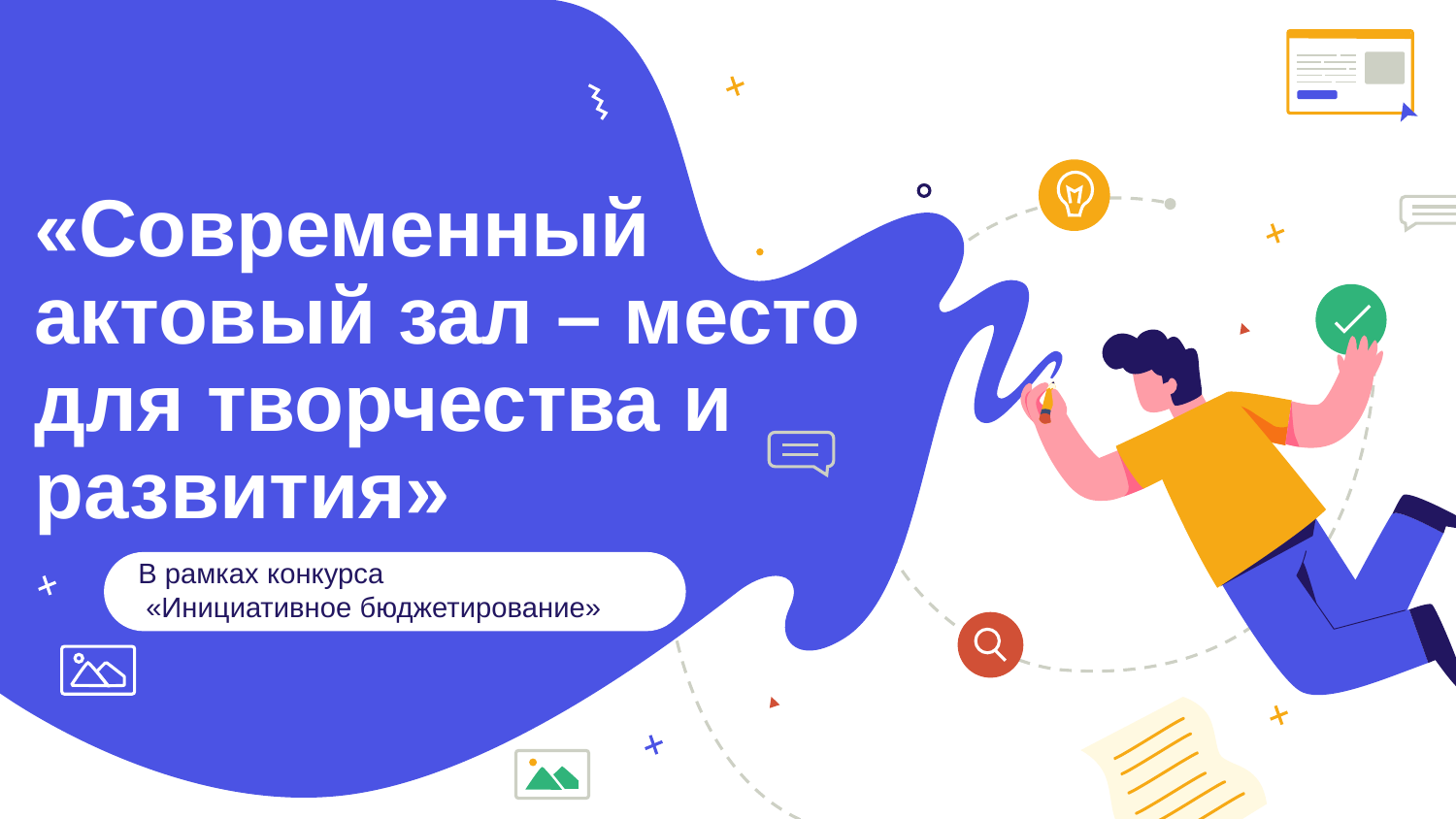

# «Современный актовый зал – место для творчества и развития»

В рамках конкурса
 «Инициативное бюджетирование»